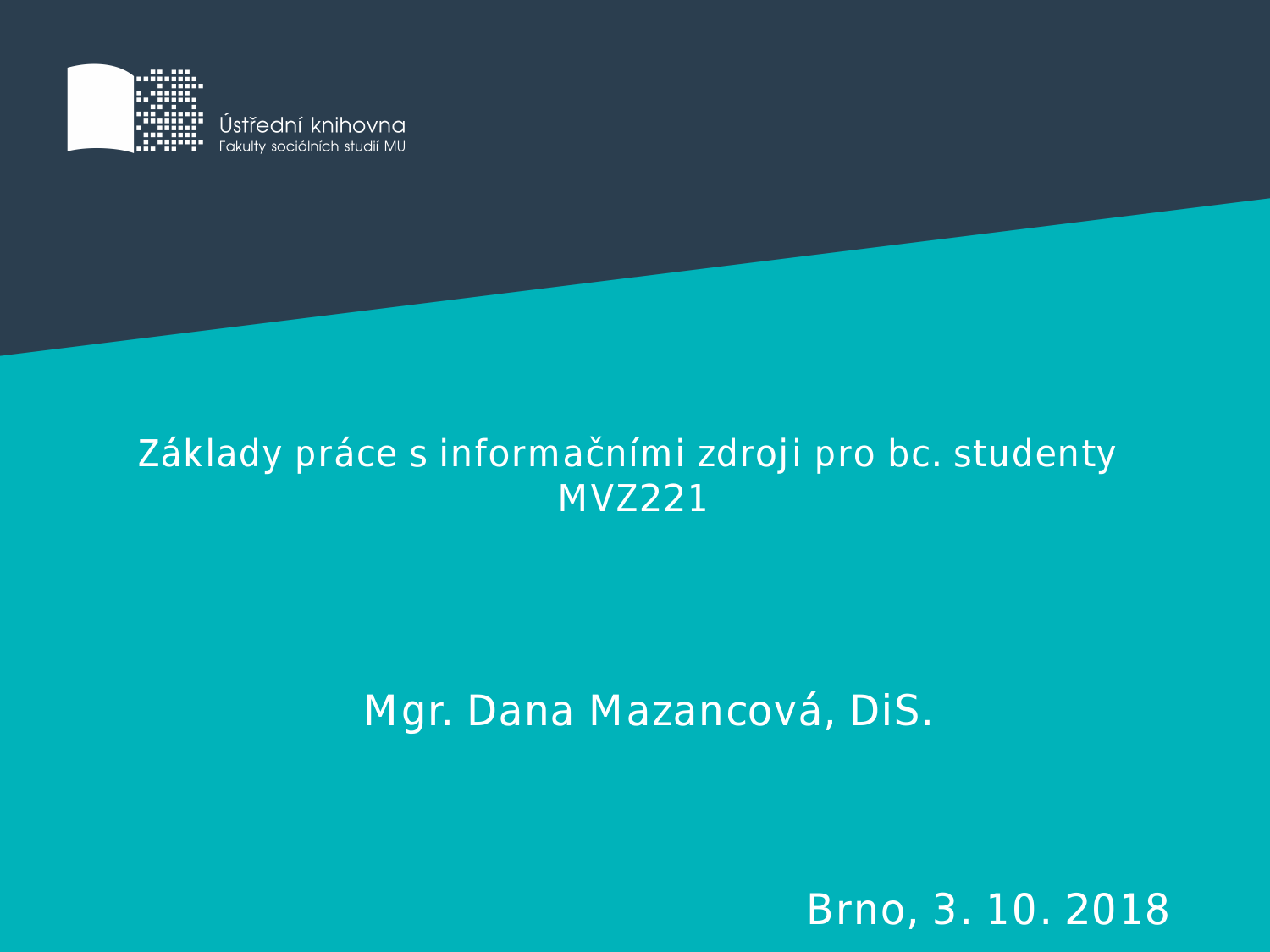

# Základy práce s informačními zdroji pro bc. studenty MVZ221
Mgr. Dana Mazancová, DiS.

Brno, 3. 10. 2018